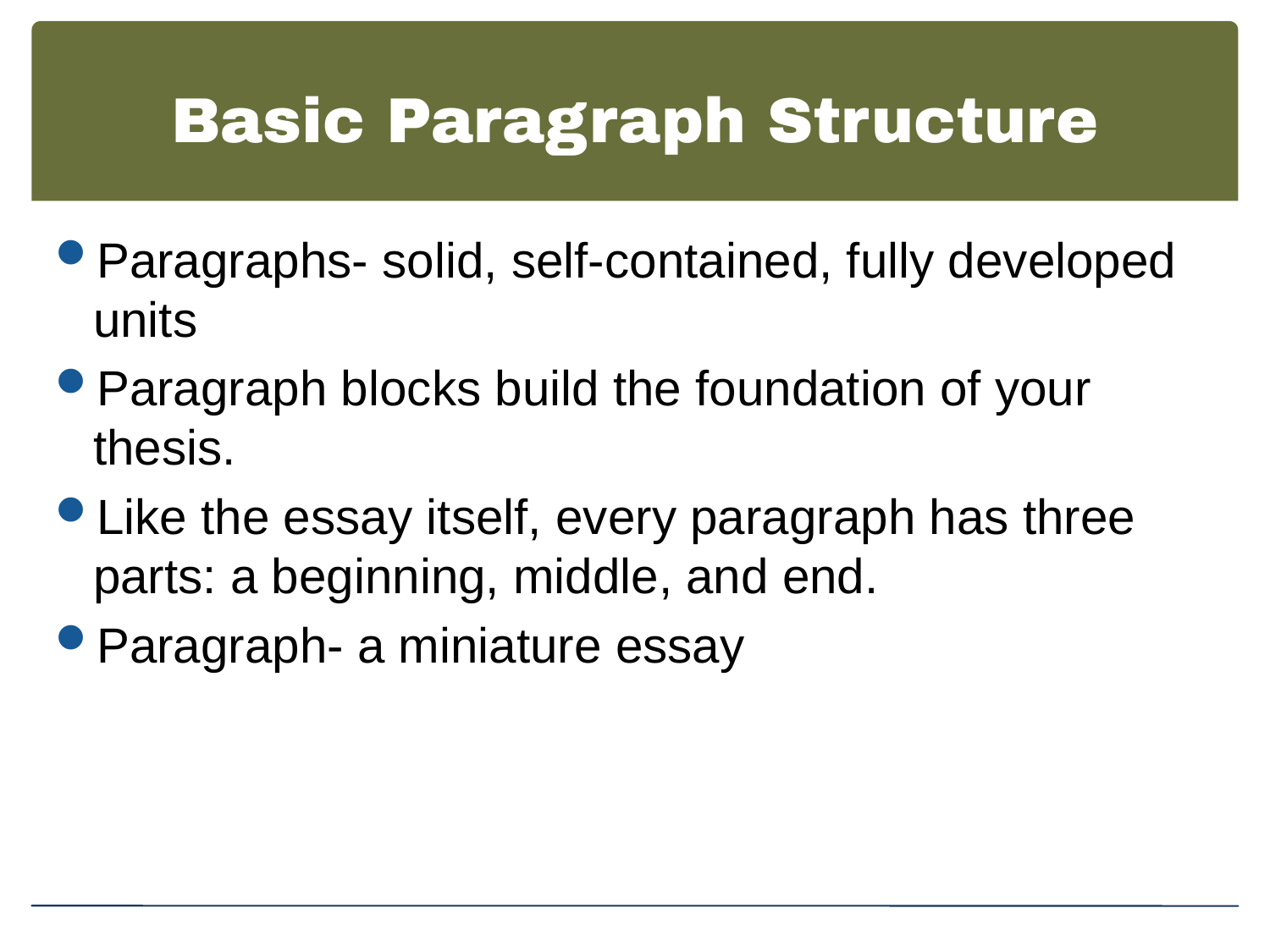

# Basic Paragraph Structure
Paragraphs- solid, self-contained, fully developed units
Paragraph blocks build the foundation of your thesis.
Like the essay itself, every paragraph has three parts: a beginning, middle, and end.
Paragraph- a miniature essay